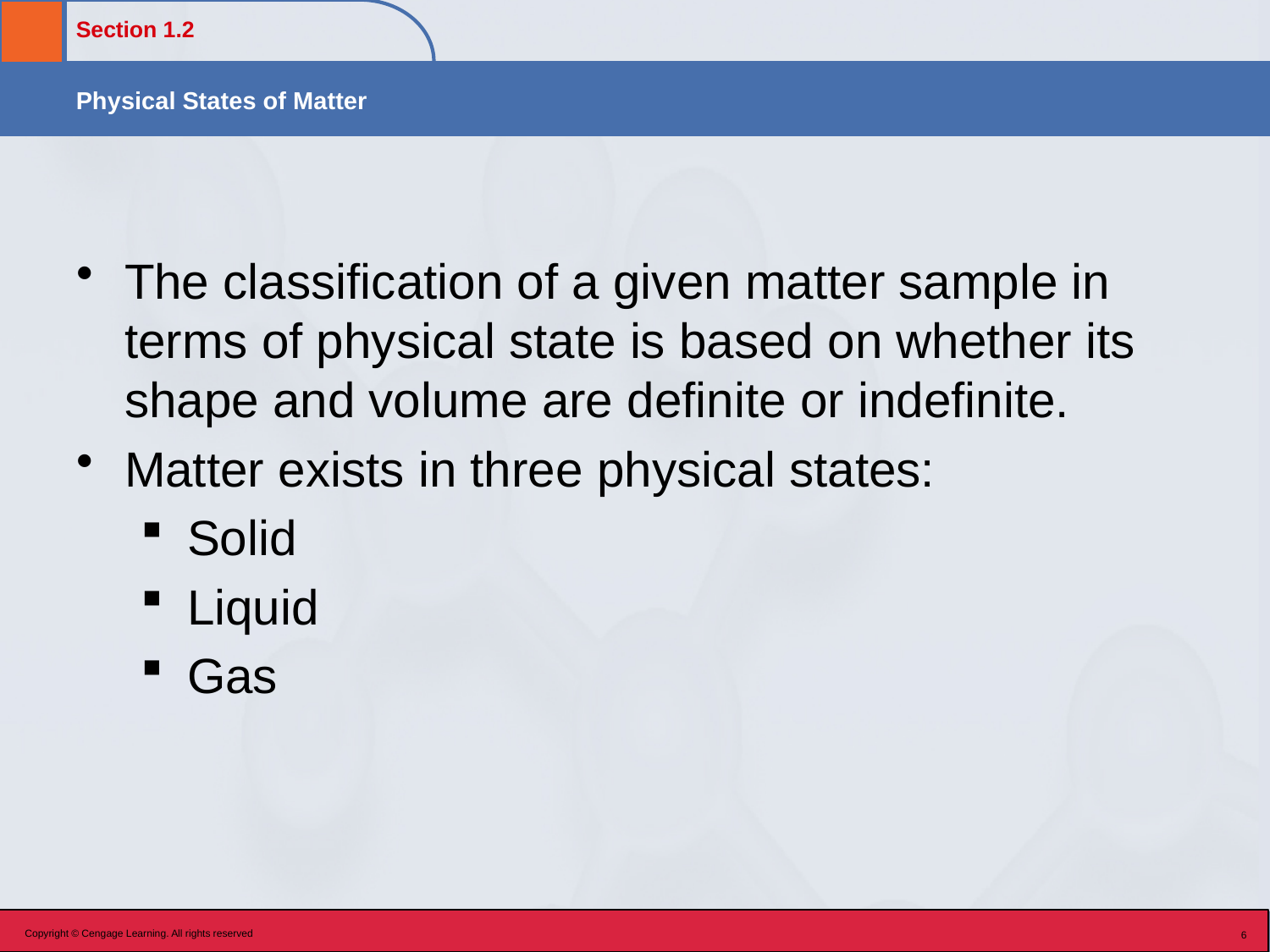

The classification of a given matter sample in terms of physical state is based on whether its shape and volume are definite or indefinite.
Matter exists in three physical states:
Solid
Liquid
Gas
Copyright © Cengage Learning. All rights reserved
6